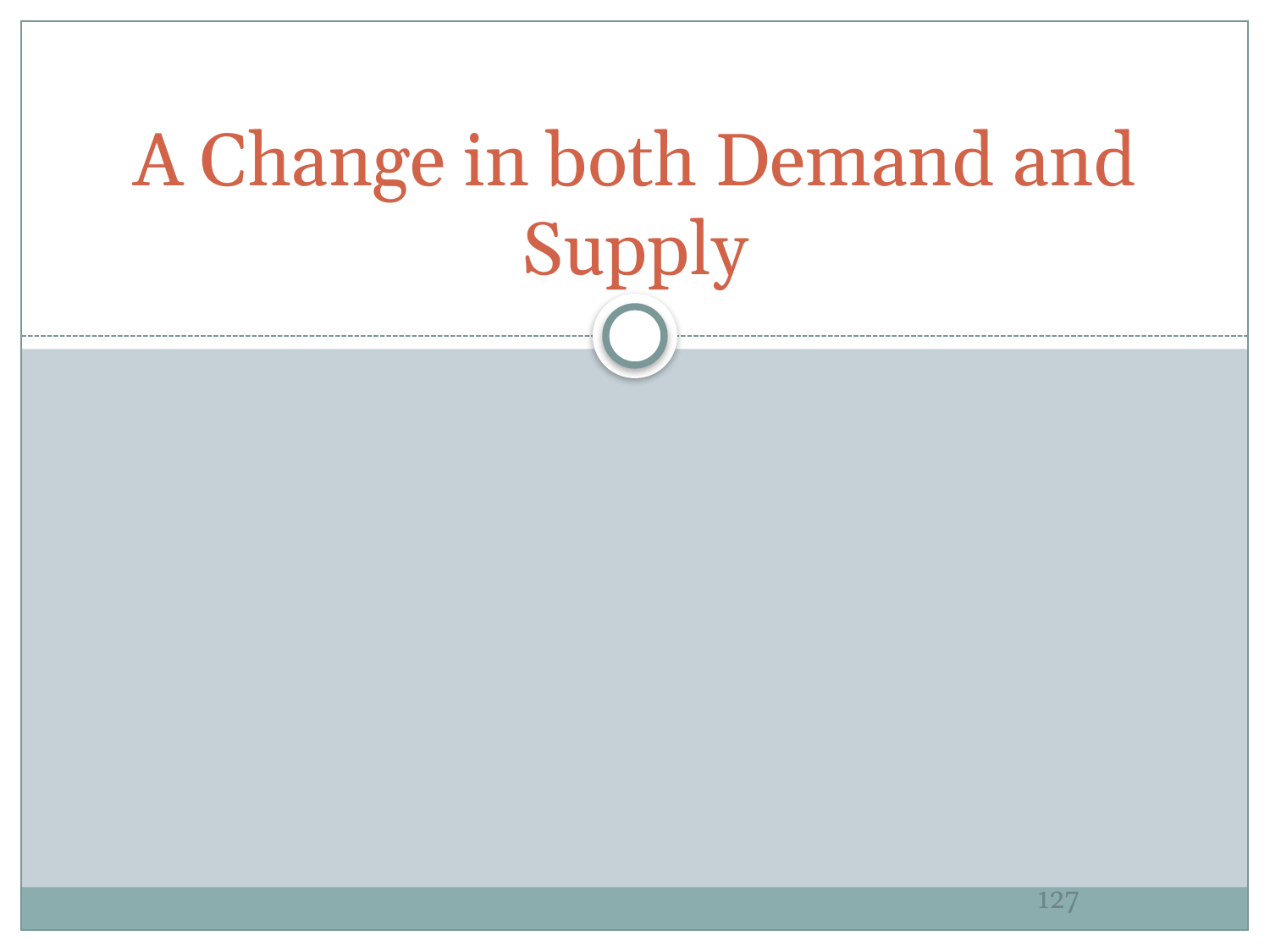

# A Change in both Demand and Supply

127